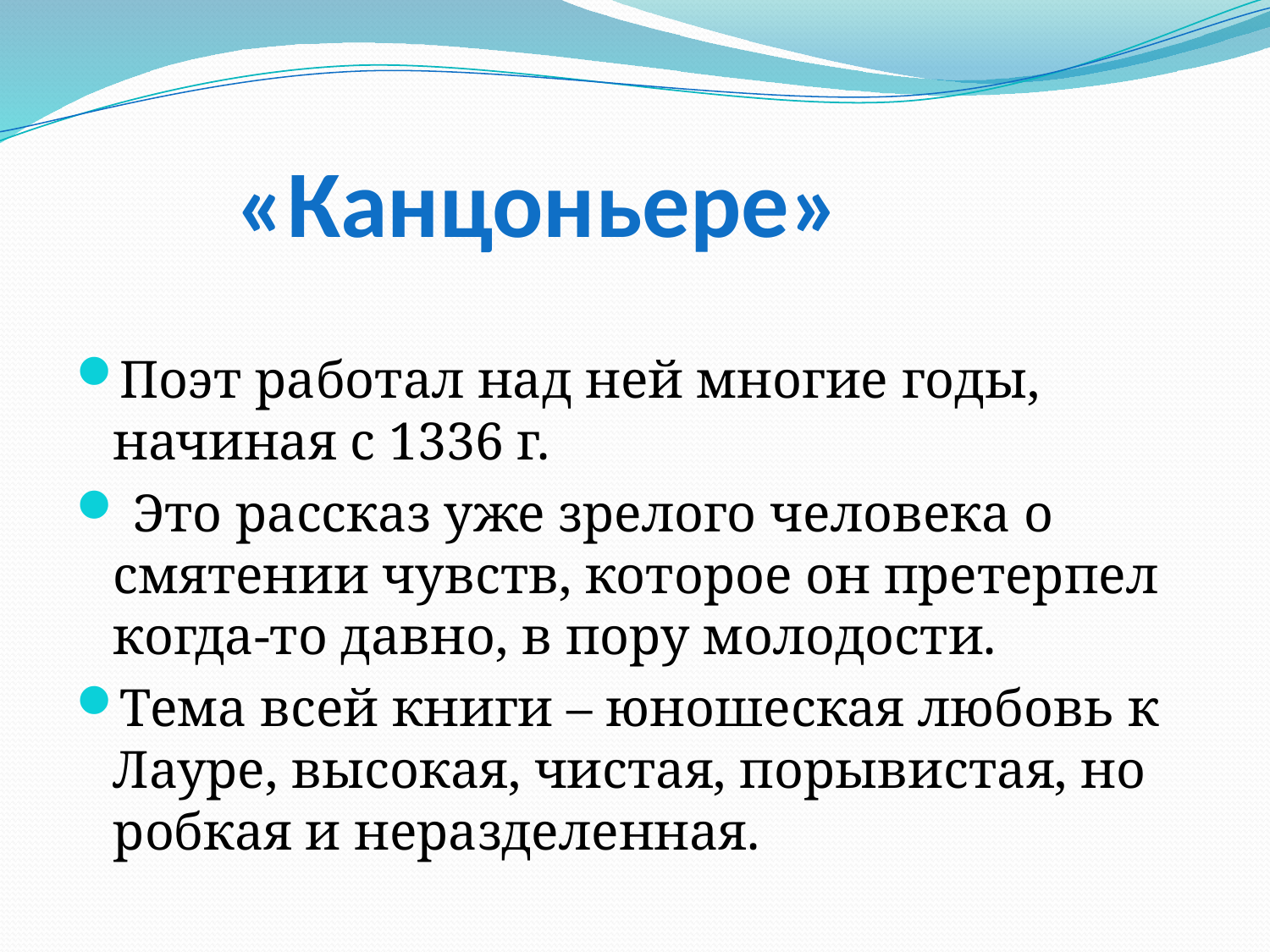

# «Канцоньере»

Поэт работал над ней многие годы, начиная с 1336 г.
 Это рассказ уже зрелого человека о смятении чувств, которое он претерпел когда-то давно, в пору молодости.
Тема всей книги – юношеская любовь к Лауре, высокая, чистая, порывистая, но робкая и неразделенная.